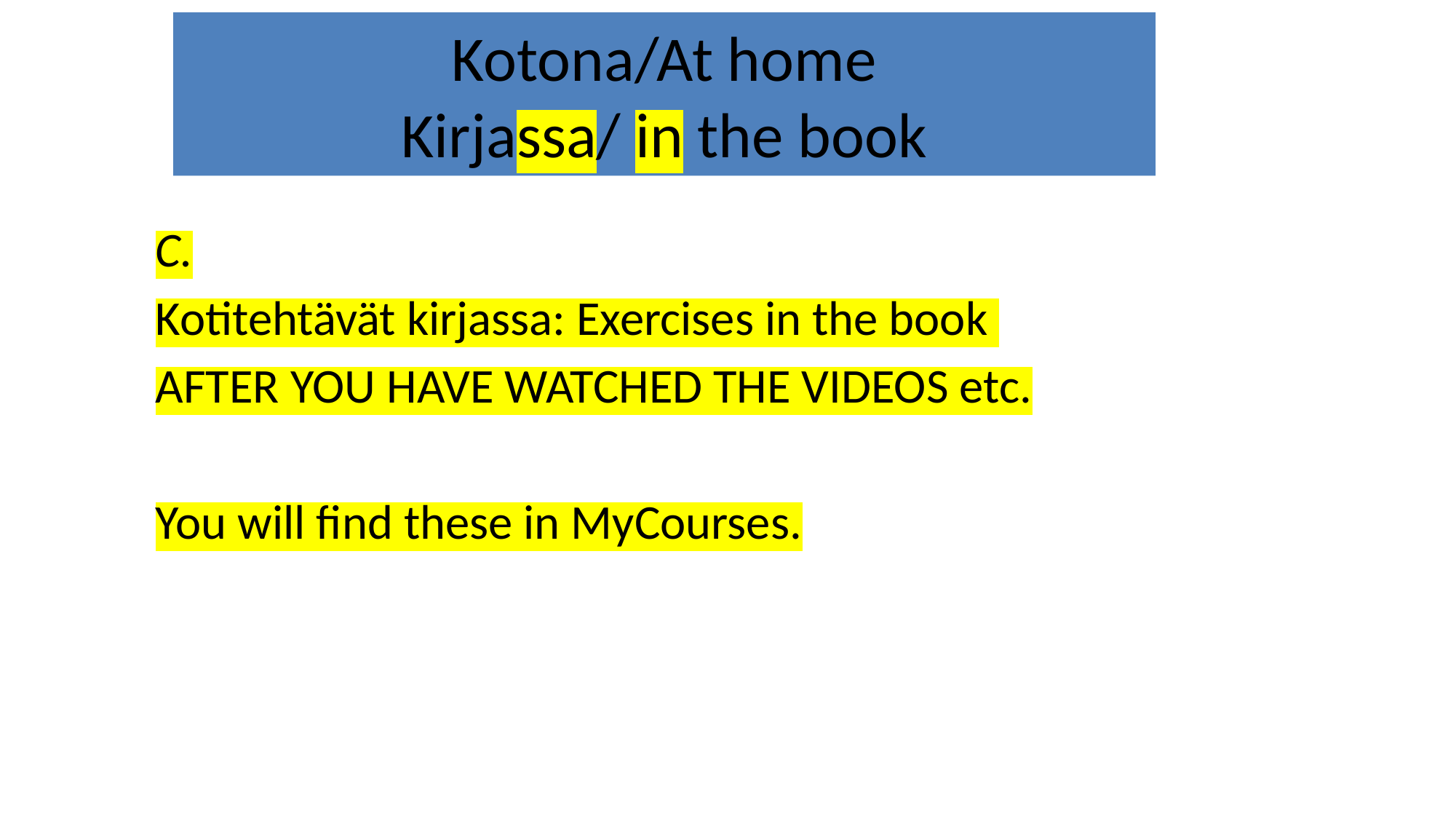

# Kotona/At home Kirjassa/ in the book
C.
Kotitehtävät kirjassa: Exercises in the book
AFTER YOU HAVE WATCHED THE VIDEOS etc.

You will find these in MyCourses.